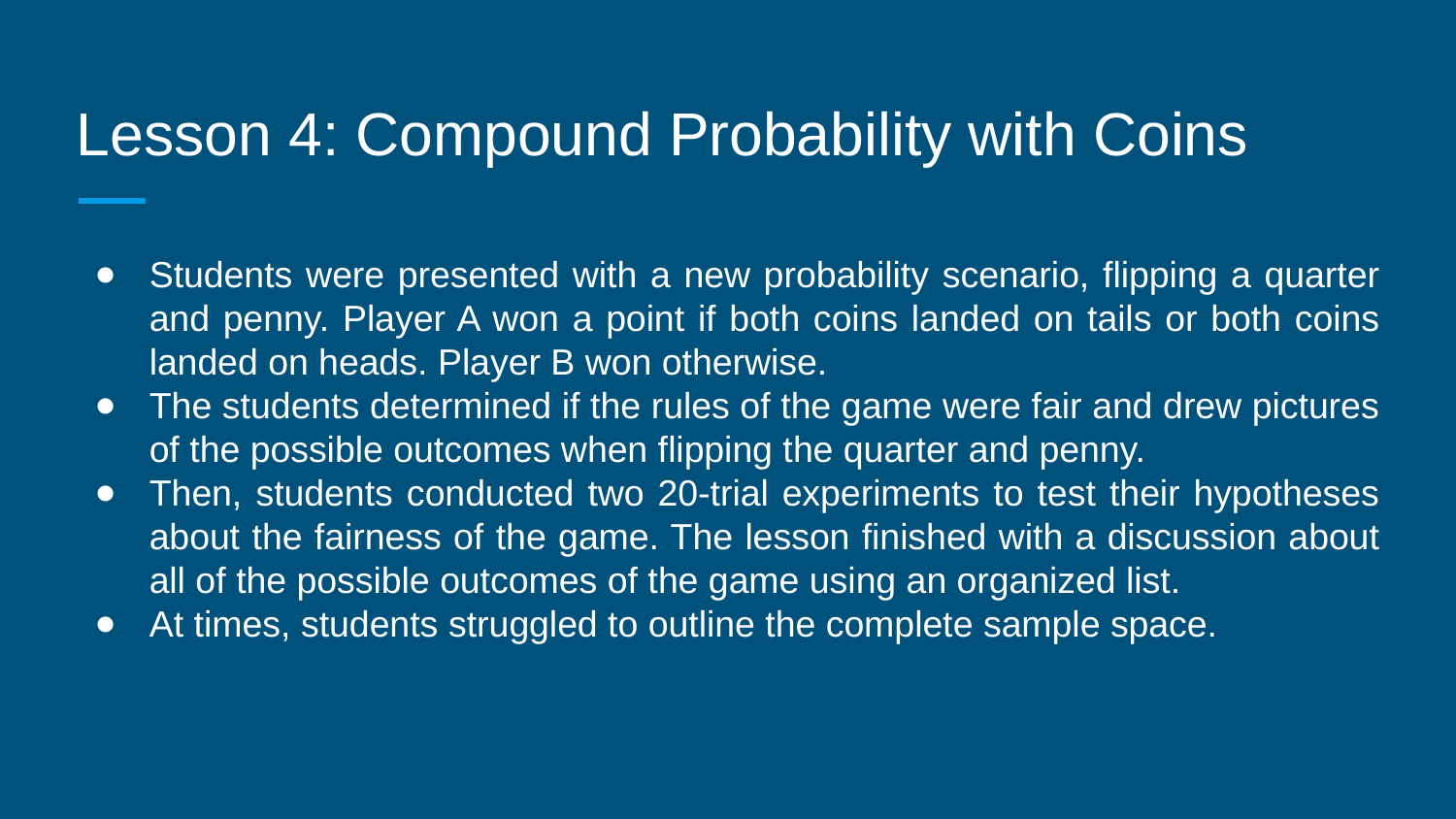

# Lesson 4: Compound Probability with Coins
Students were presented with a new probability scenario, flipping a quarter and penny. Player A won a point if both coins landed on tails or both coins landed on heads. Player B won otherwise.
The students determined if the rules of the game were fair and drew pictures of the possible outcomes when flipping the quarter and penny.
Then, students conducted two 20-trial experiments to test their hypotheses about the fairness of the game. The lesson finished with a discussion about all of the possible outcomes of the game using an organized list.
At times, students struggled to outline the complete sample space.